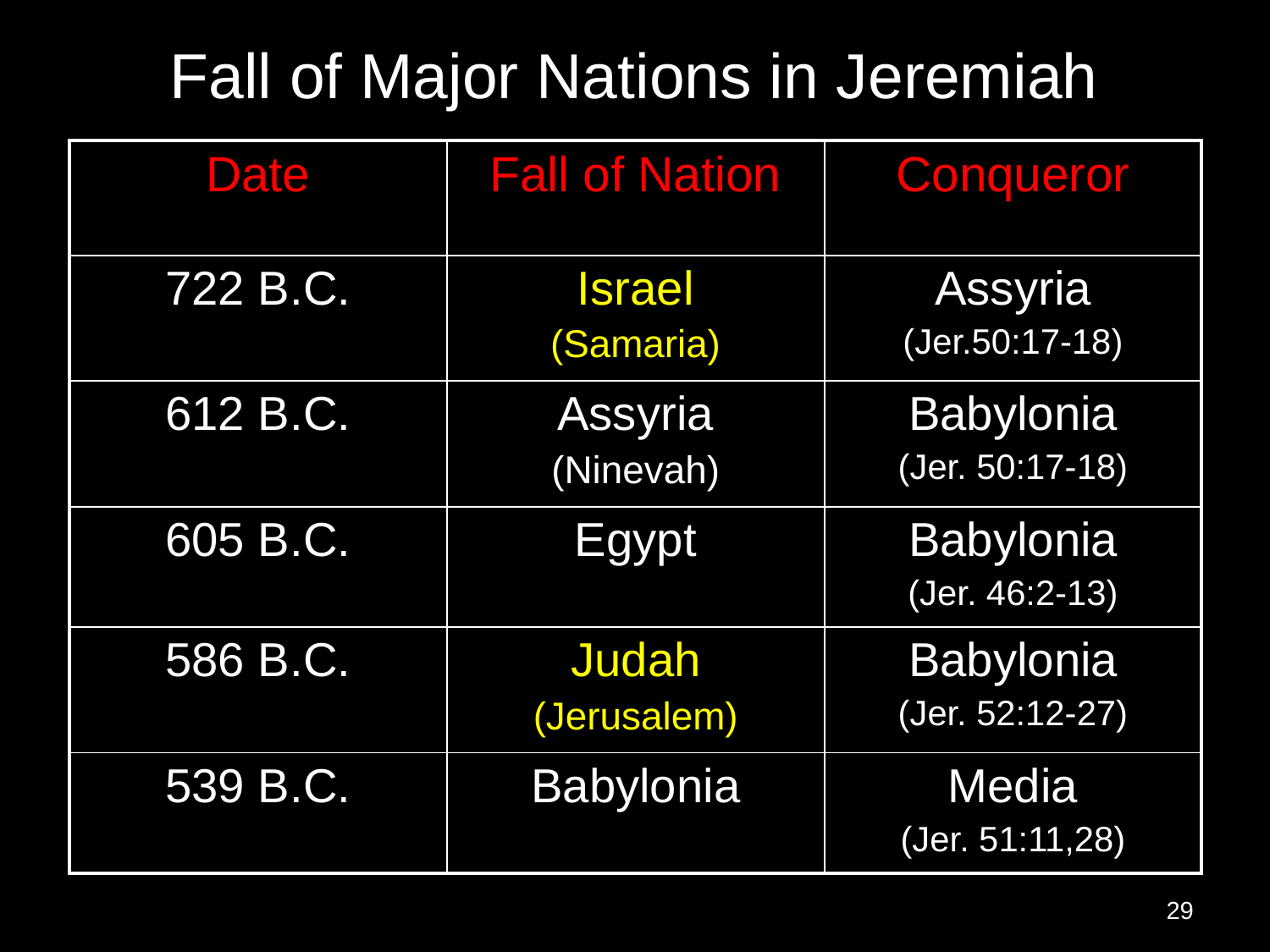

# Fall of Major Nations in Jeremiah
| Date | Fall of Nation | Conqueror |
| --- | --- | --- |
| 722 B.C. | Israel (Samaria) | Assyria (Jer.50:17-18) |
| 612 B.C. | Assyria (Ninevah) | Babylonia (Jer. 50:17-18) |
| 605 B.C. | Egypt | Babylonia (Jer. 46:2-13) |
| 586 B.C. | Judah (Jerusalem) | Babylonia (Jer. 52:12-27) |
| 539 B.C. | Babylonia | Media (Jer. 51:11,28) |

29